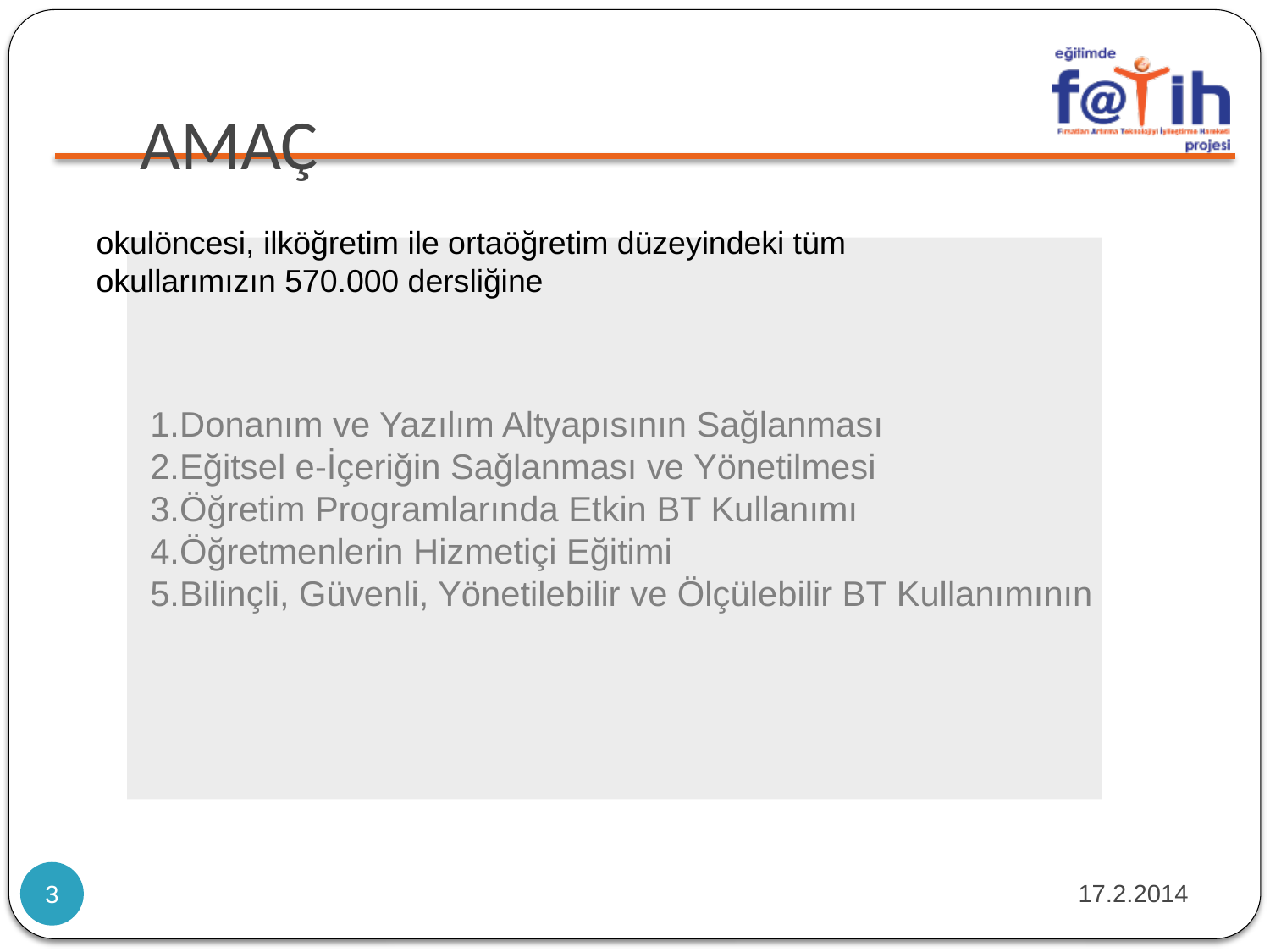

# AMAÇ
okulöncesi, ilköğretim ile ortaöğretim düzeyindeki tüm okullarımızın 570.000 dersliğine

Donanım ve Yazılım Altyapısının Sağlanması
Eğitsel e-İçeriğin Sağlanması ve Yönetilmesi
Öğretim Programlarında Etkin BT Kullanımı
Öğretmenlerin Hizmetiçi Eğitimi
Bilinçli, Güvenli, Yönetilebilir ve Ölçülebilir BT Kullanımının

17.2.2014
3